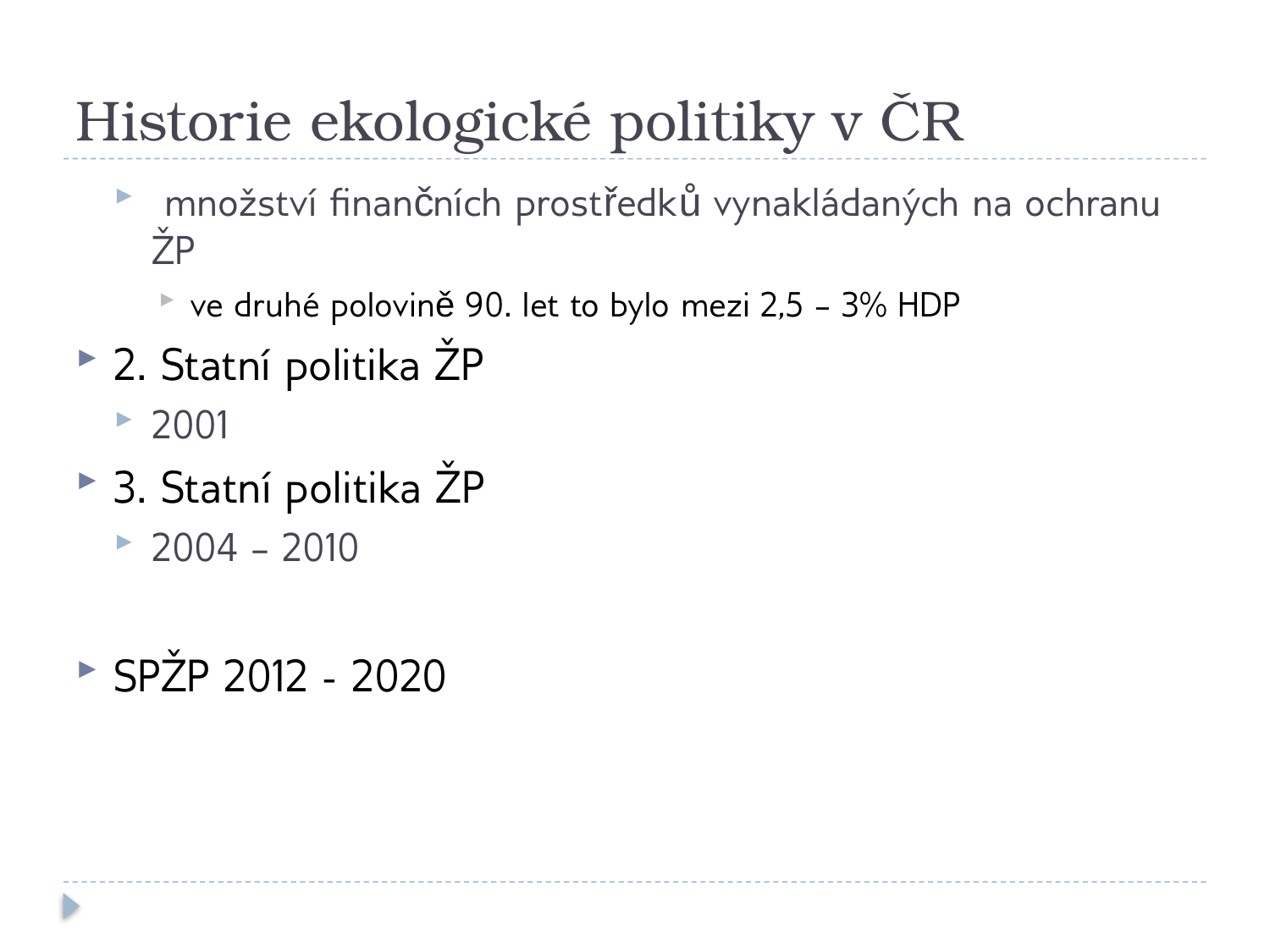

# Historie ekologické politiky v ČR
 množství finančních prostředků vynakládaných na ochranu ŽP
ve druhé polovině 90. let to bylo mezi 2,5 – 3% HDP
2. Statní politika ŽP
2001
3. Statní politika ŽP
2004 – 2010

SPŽP 2012 - 2020